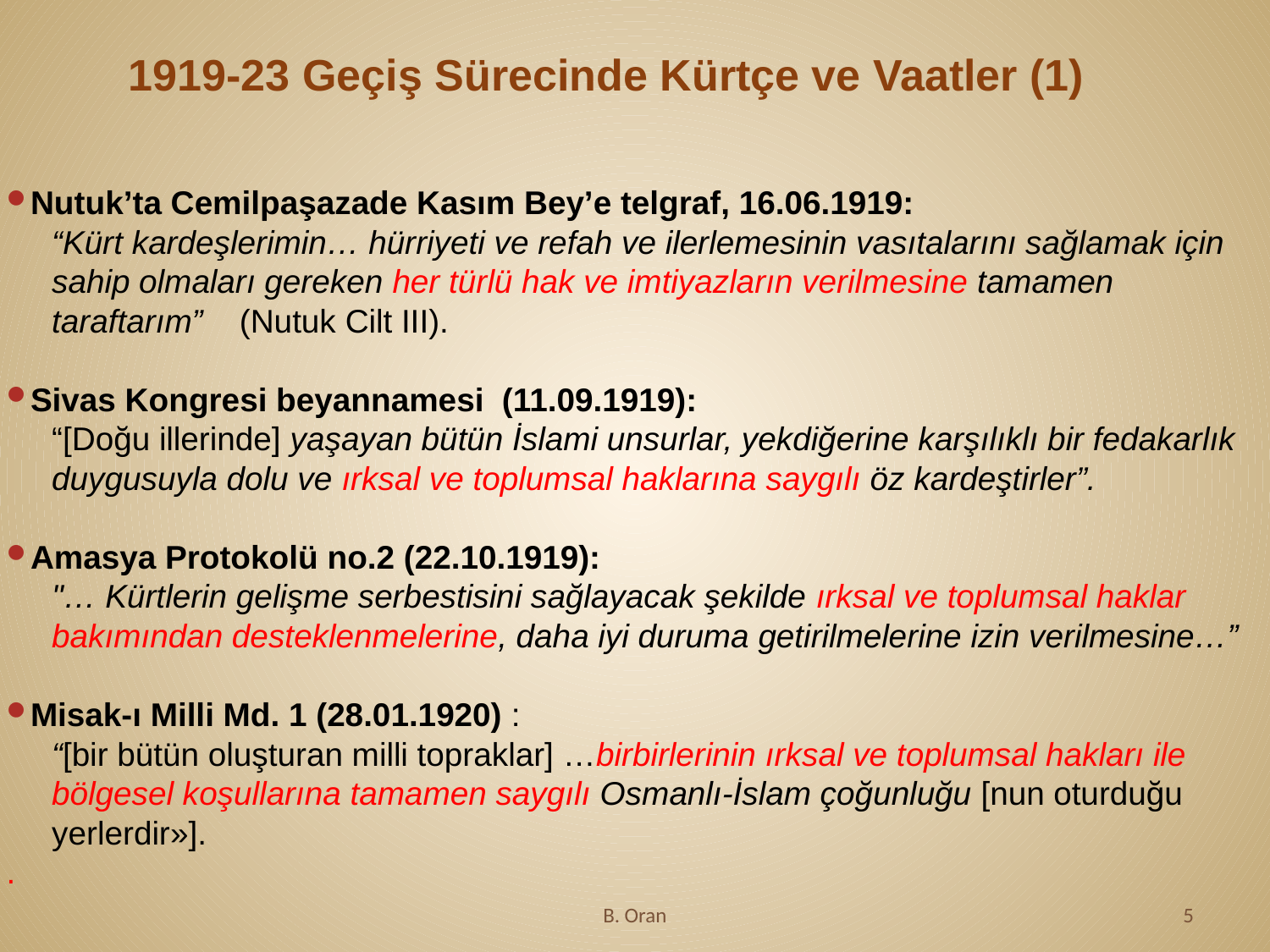

# 1919-23 Geçiş Sürecinde Kürtçe ve Vaatler (1)

Nutuk’ta Cemilpaşazade Kasım Bey’e telgraf, 16.06.1919:
     “Kürt kardeşlerimin… hürriyeti ve refah ve ilerlemesinin vasıtalarını sağlamak için
     sahip olmaları gereken her türlü hak ve imtiyazların verilmesine tamamen
     taraftarım”    (Nutuk Cilt III).

Sivas Kongresi beyannamesi  (11.09.1919):
     “[Doğu illerinde] yaşayan bütün İslami unsurlar, yekdiğerine karşılıklı bir fedakarlık
     duygusuyla dolu ve ırksal ve toplumsal haklarına saygılı öz kardeştirler”.

Amasya Protokolü no.2 (22.10.1919):
     "… Kürtlerin gelişme serbestisini sağlayacak şekilde ırksal ve toplumsal haklar
     bakımından desteklenmelerine, daha iyi duruma getirilmelerine izin verilmesine…”

Misak-ı Milli Md. 1 (28.01.1920) :
     “[bir bütün oluşturan milli topraklar] …birbirlerinin ırksal ve toplumsal hakları ile
     bölgesel koşullarına tamamen saygılı Osmanlı-İslam çoğunluğu [nun oturduğu
     yerlerdir»].
.

B. Oran
5